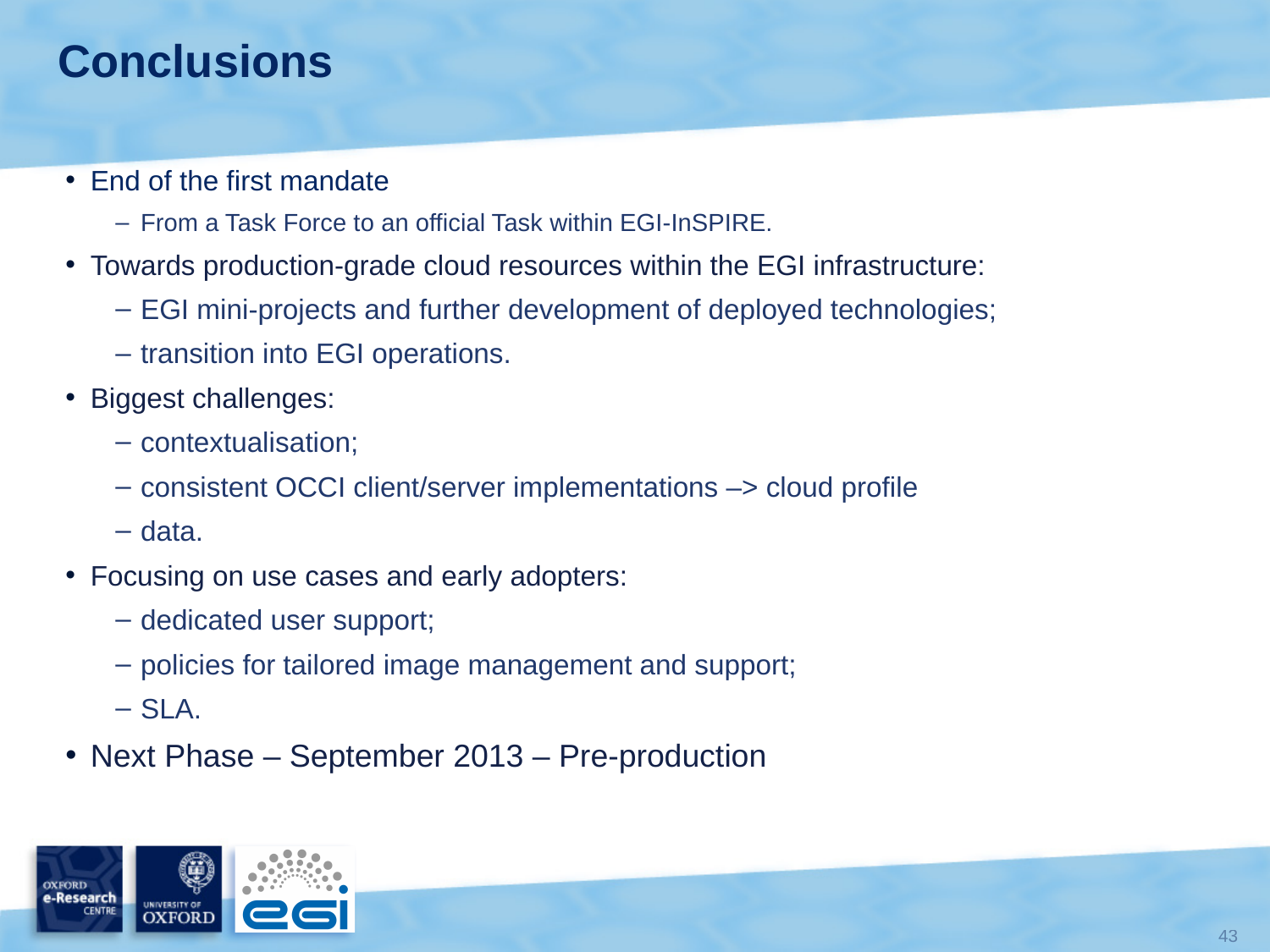

# Conclusions
End of the first mandate
From a Task Force to an official Task within EGI-InSPIRE.
Towards production-grade cloud resources within the EGI infrastructure:
EGI mini-projects and further development of deployed technologies;
transition into EGI operations.
Biggest challenges:
contextualisation;
consistent OCCI client/server implementations –> cloud profile
data.
Focusing on use cases and early adopters:
dedicated user support;
policies for tailored image management and support;
SLA.
Next Phase – September 2013 – Pre-production